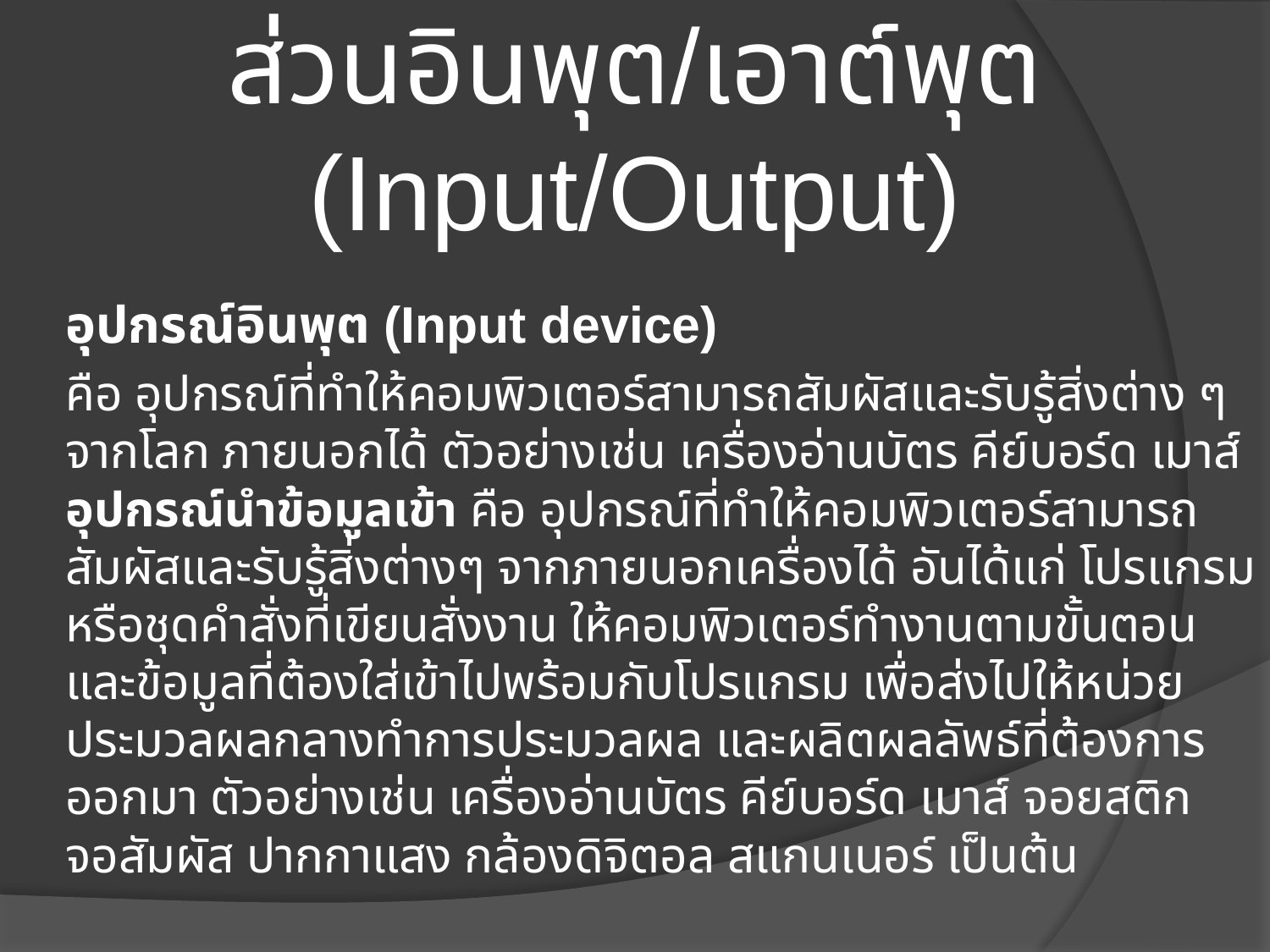

# ส่วนอินพุต/เอาต์พุต (Input/Output)
	อุปกรณ์อินพุต (Input device)
	คือ อุปกรณ์ที่ทำให้คอมพิวเตอร์สามารถสัมผัสและรับรู้สิ่งต่าง ๆ จากโลก ภายนอกได้ ตัวอย่างเช่น เครื่องอ่านบัตร คีย์บอร์ด เมาส์
อุปกรณ์นำข้อมูลเข้า คือ อุปกรณ์ที่ทำให้คอมพิวเตอร์สามารถสัมผัสและรับรู้สิ่งต่างๆ จากภายนอกเครื่องได้ อันได้แก่ โปรแกรมหรือชุดคำสั่งที่เขียนสั่งงาน ให้คอมพิวเตอร์ทำงานตามขั้นตอน และข้อมูลที่ต้องใส่เข้าไปพร้อมกับโปรแกรม เพื่อส่งไปให้หน่วยประมวลผลกลางทำการประมวลผล และผลิตผลลัพธ์ที่ต้องการออกมา ตัวอย่างเช่น เครื่องอ่านบัตร คีย์บอร์ด เมาส์ จอยสติก จอสัมผัส ปากกาแสง กล้องดิจิตอล สแกนเนอร์ เป็นต้น